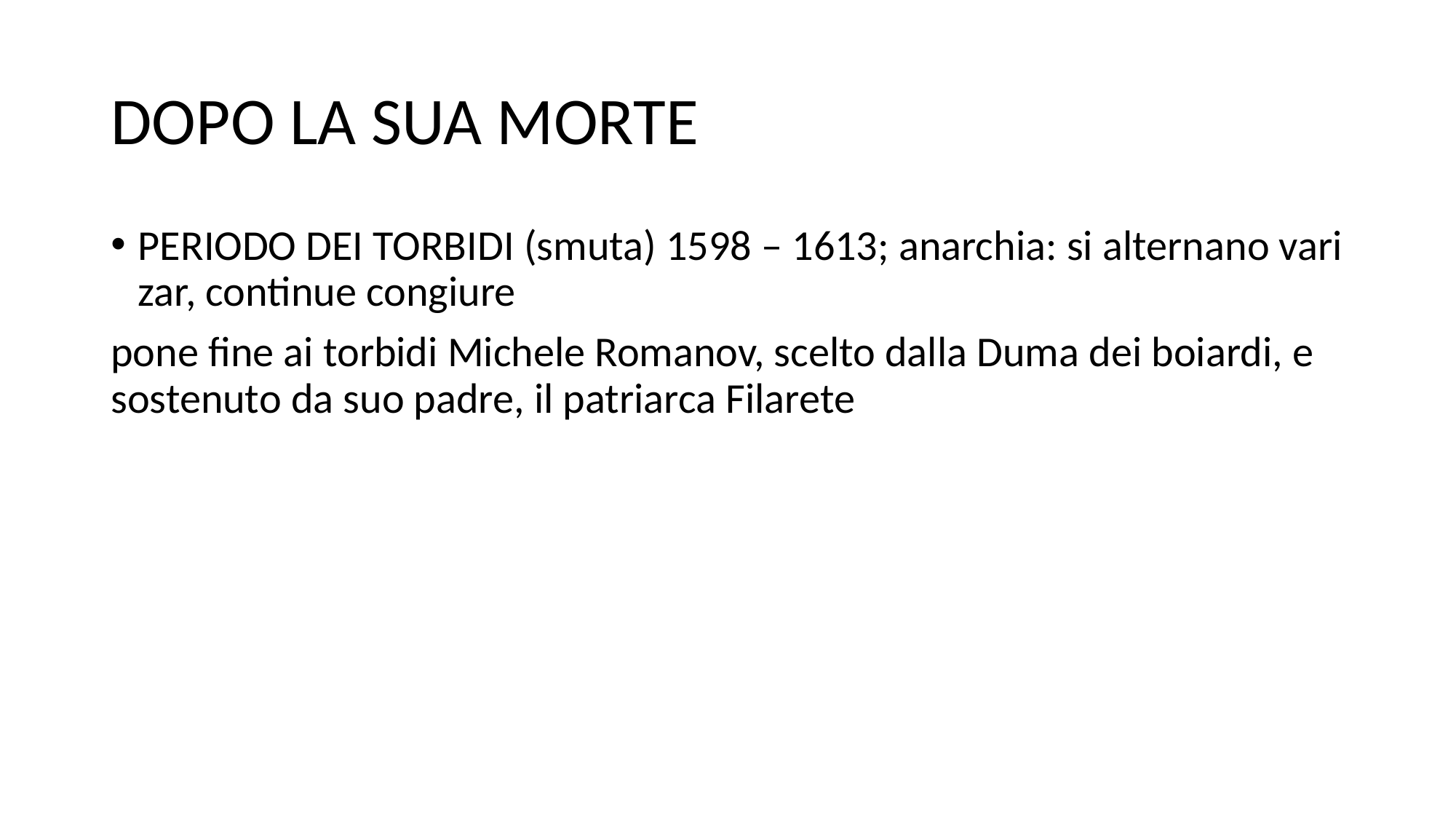

# DOPO LA SUA MORTE
PERIODO DEI TORBIDI (smuta) 1598 – 1613; anarchia: si alternano vari zar, continue congiure
pone fine ai torbidi Michele Romanov, scelto dalla Duma dei boiardi, e sostenuto da suo padre, il patriarca Filarete